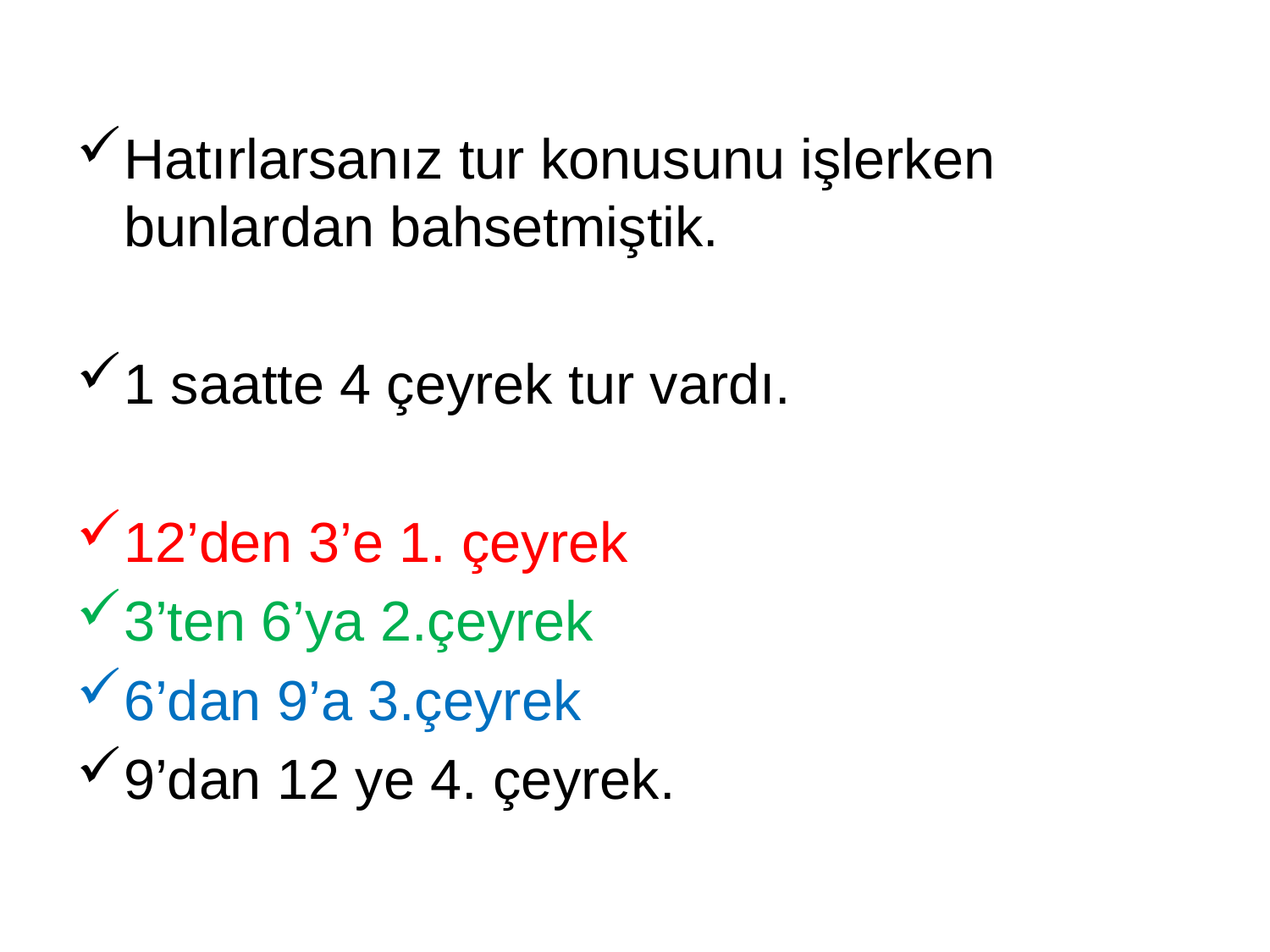

Hatırlarsanız tur konusunu işlerken bunlardan bahsetmiştik.

1 saatte 4 çeyrek tur vardı.

12’den 3’e 1. çeyrek
3’ten 6’ya 2.çeyrek
6’dan 9’a 3.çeyrek
9’dan 12 ye 4. çeyrek.